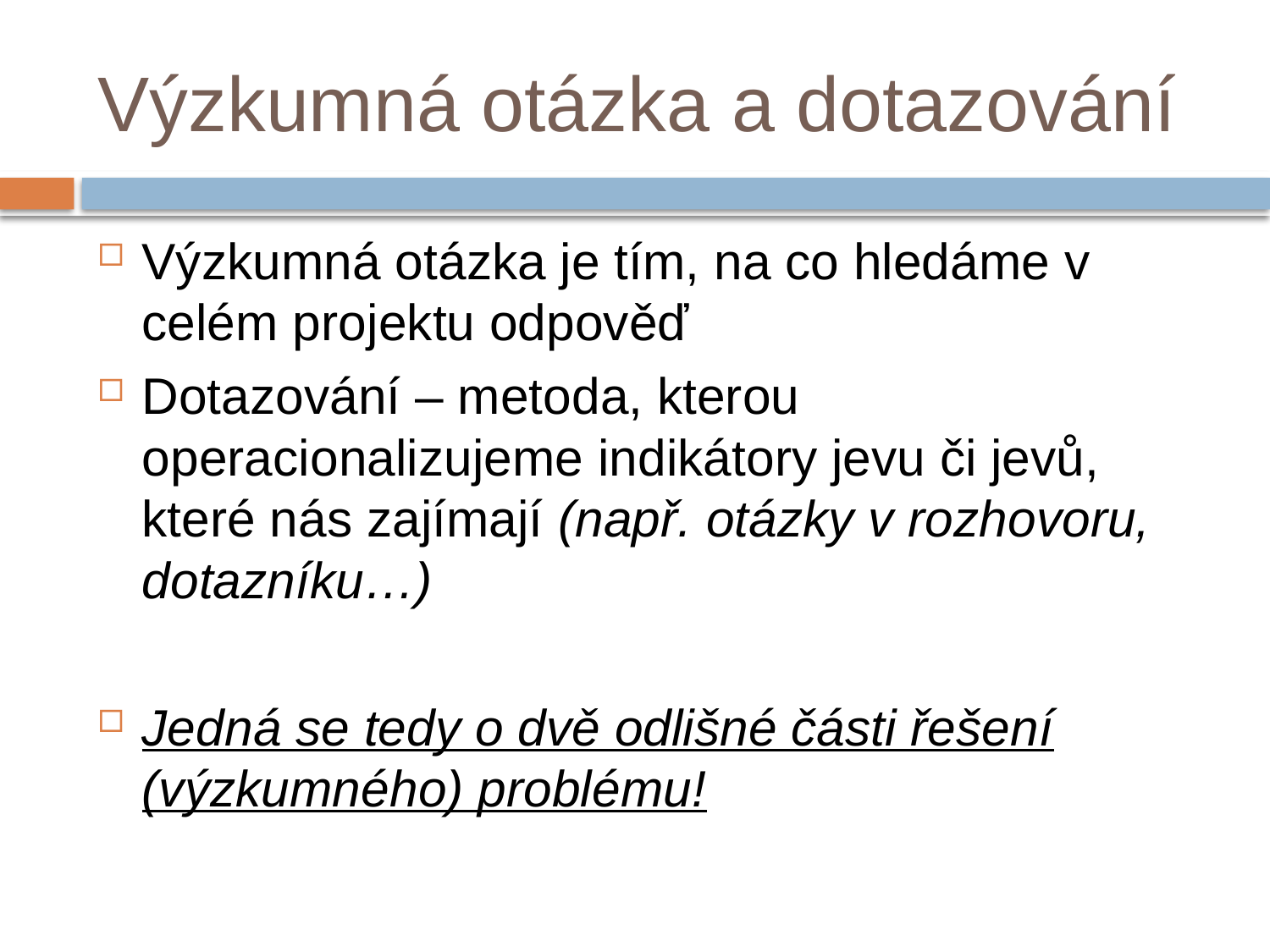

# Výzkumná otázka a dotazování
Výzkumná otázka je tím, na co hledáme v celém projektu odpověď
Dotazování – metoda, kterou operacionalizujeme indikátory jevu či jevů, které nás zajímají (např. otázky v rozhovoru, dotazníku…)

Jedná se tedy o dvě odlišné části řešení (výzkumného) problému!